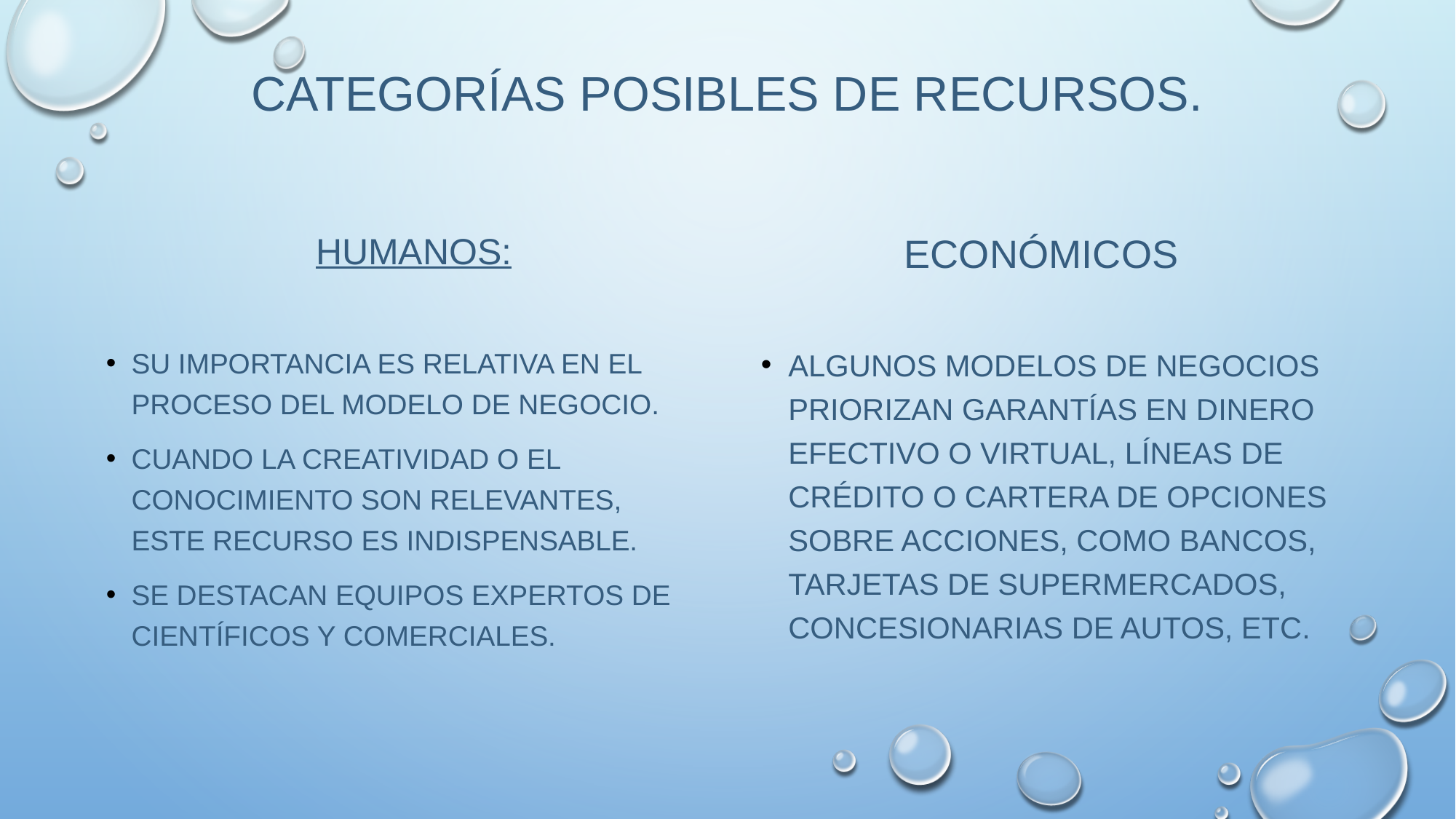

# Categorías posibles de recursos.
Humanos:
económicos
Su importancia es relativa en el proceso del modelo de negocio.
Cuando la creatividad o el conocimiento son relevantes, este recurso es indispensable.
Se destacan equipos expertos de científicos y comerciales.

Algunos modelos de negocios priorizan garantías en dinero efectivo o virtual, líneas de crédito o cartera de opciones sobre acciones, como bancos, tarjetas de supermercados, concesionarias de autos, etc.